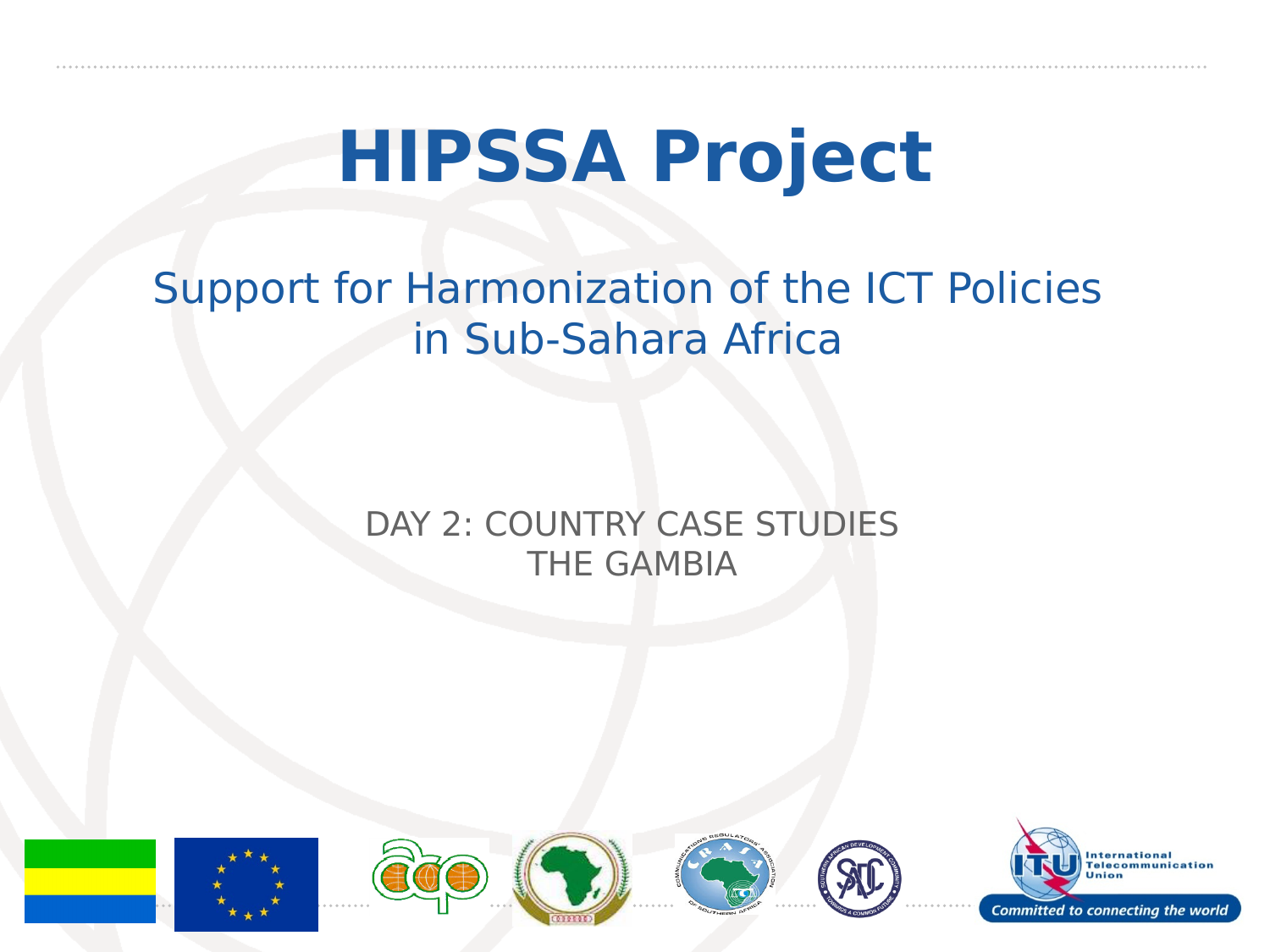

# HIPSSA Project
Support for Harmonization of the ICT Policies
in Sub-Sahara Africa
DAY 2: COUNTRY CASE STUDIES
THE GAMBIA